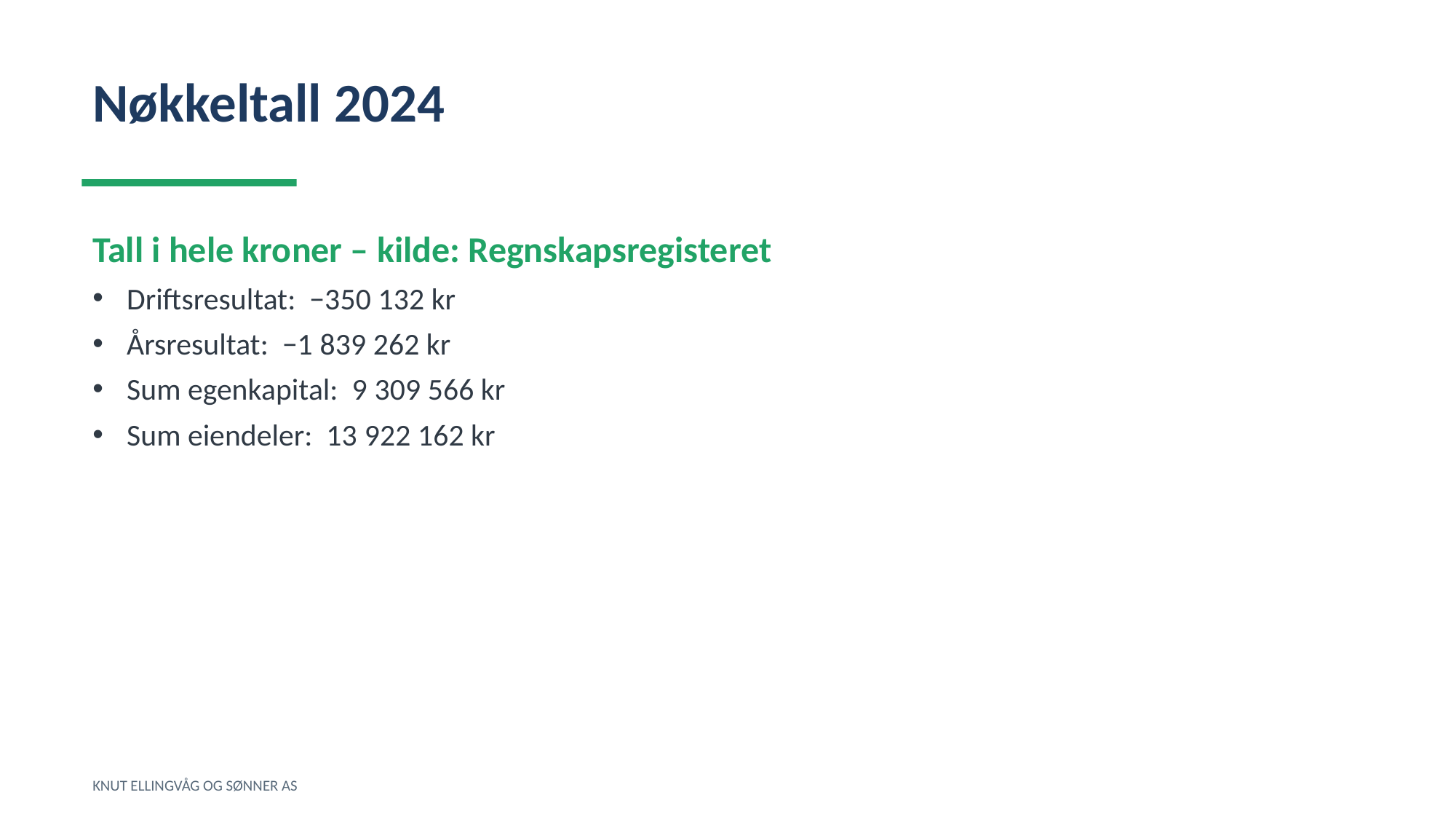

Nøkkeltall 2024

Tall i hele kroner – kilde: Regnskapsregisteret
Driftsresultat:  −350 132 kr
Årsresultat:  −1 839 262 kr
Sum egenkapital:  9 309 566 kr
Sum eiendeler:  13 922 162 kr
KNUT ELLINGVÅG OG SØNNER AS